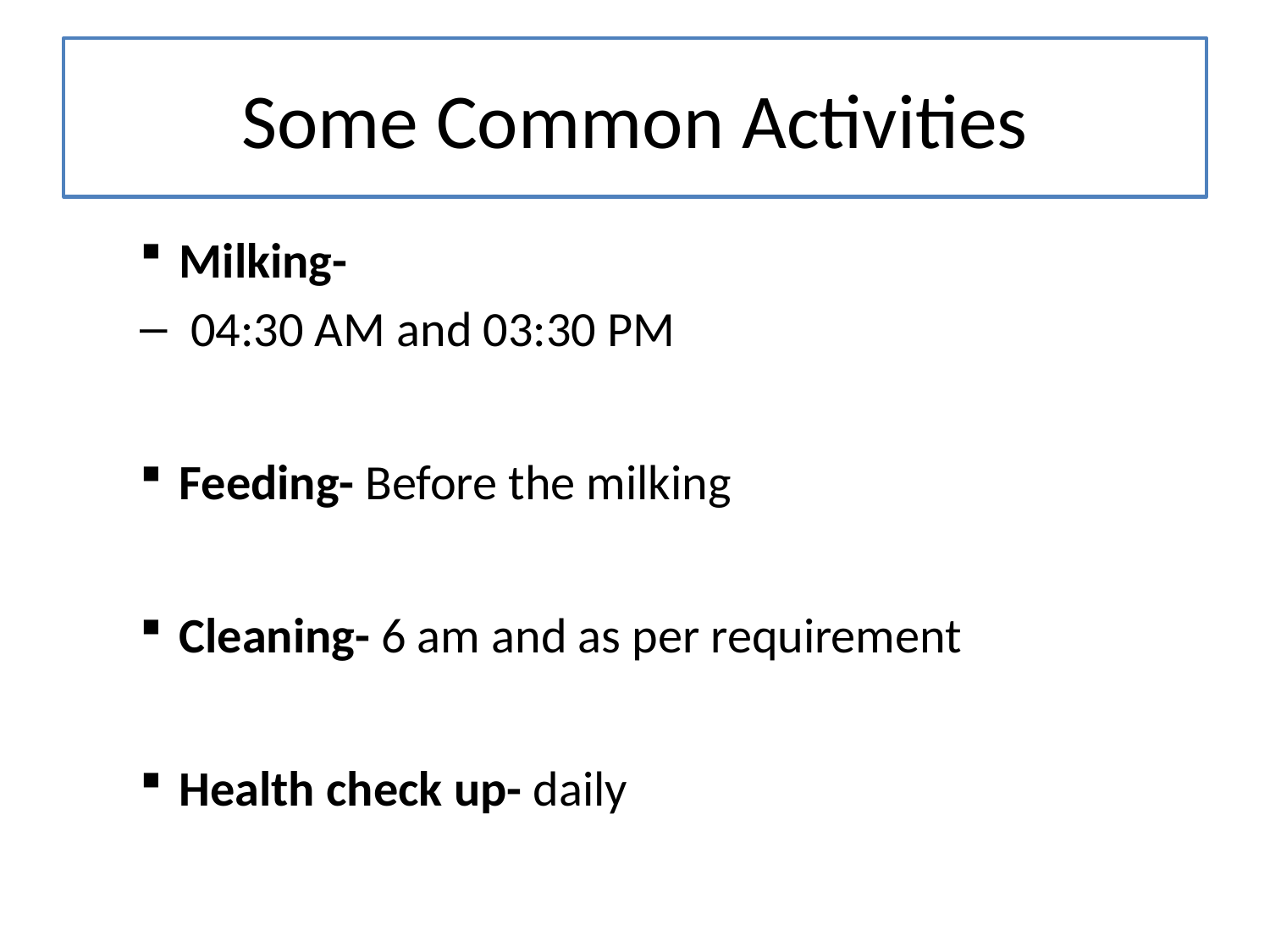

# Some Common Activities
Milking-
 04:30 AM and 03:30 PM

Feeding- Before the milking

Cleaning- 6 am and as per requirement

Health check up- daily